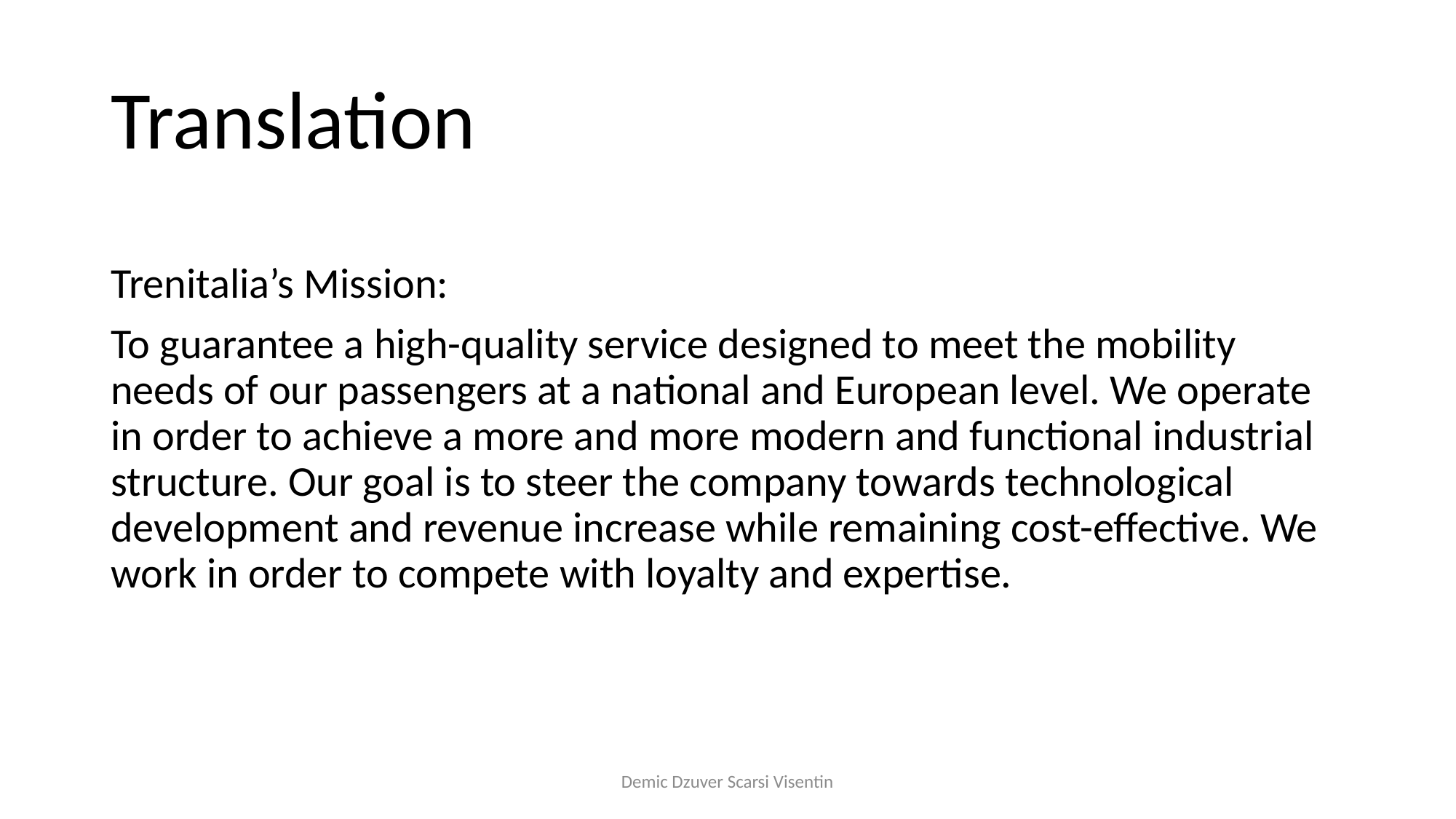

# Translation
Trenitalia’s Mission:
To guarantee a high-quality service designed to meet the mobility needs of our passengers at a national and European level. We operate in order to achieve a more and more modern and functional industrial structure. Our goal is to steer the company towards technological development and revenue increase while remaining cost-effective. We work in order to compete with loyalty and expertise.
Demic Dzuver Scarsi Visentin